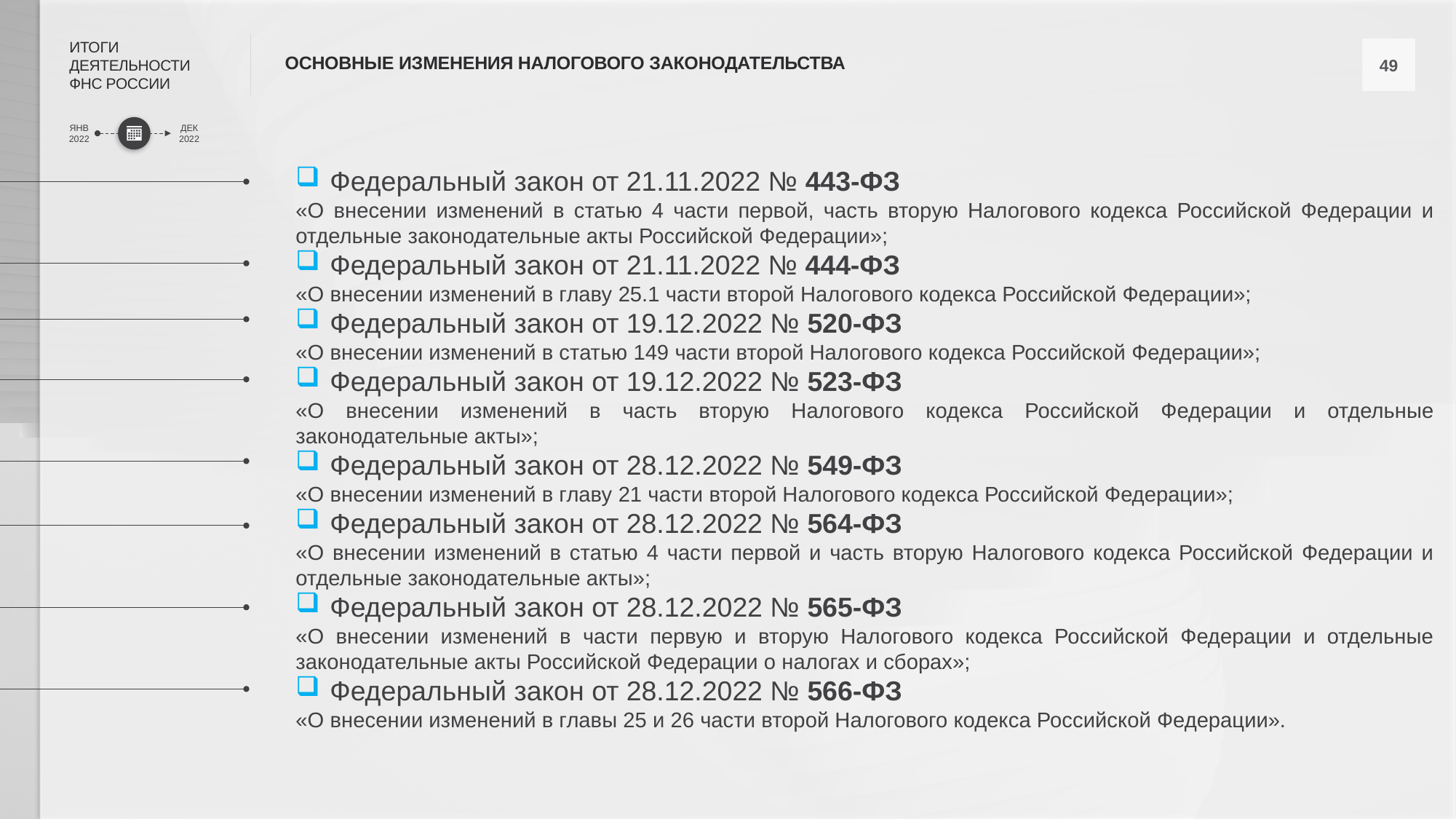

ОСНОВНЫЕ ИЗМЕНЕНИЯ НАЛОГОВОГО ЗАКОНОДАТЕЛЬСТВА
Федеральный закон от 21.11.2022 № 443-ФЗ
«О внесении изменений в статью 4 части первой, часть вторую Налогового кодекса Российской Федерации и отдельные законодательные акты Российской Федерации»;
Федеральный закон от 21.11.2022 № 444-ФЗ
«О внесении изменений в главу 25.1 части второй Налогового кодекса Российской Федерации»;
Федеральный закон от 19.12.2022 № 520-ФЗ
«О внесении изменений в статью 149 части второй Налогового кодекса Российской Федерации»;
Федеральный закон от 19.12.2022 № 523-ФЗ
«О внесении изменений в часть вторую Налогового кодекса Российской Федерации и отдельные законодательные акты»;
Федеральный закон от 28.12.2022 № 549-ФЗ
«О внесении изменений в главу 21 части второй Налогового кодекса Российской Федерации»;
Федеральный закон от 28.12.2022 № 564-ФЗ
«О внесении изменений в статью 4 части первой и часть вторую Налогового кодекса Российской Федерации и отдельные законодательные акты»;
Федеральный закон от 28.12.2022 № 565-ФЗ
«О внесении изменений в части первую и вторую Налогового кодекса Российской Федерации и отдельные законодательные акты Российской Федерации о налогах и сборах»;
Федеральный закон от 28.12.2022 № 566-ФЗ
«О внесении изменений в главы 25 и 26 части второй Налогового кодекса Российской Федерации».